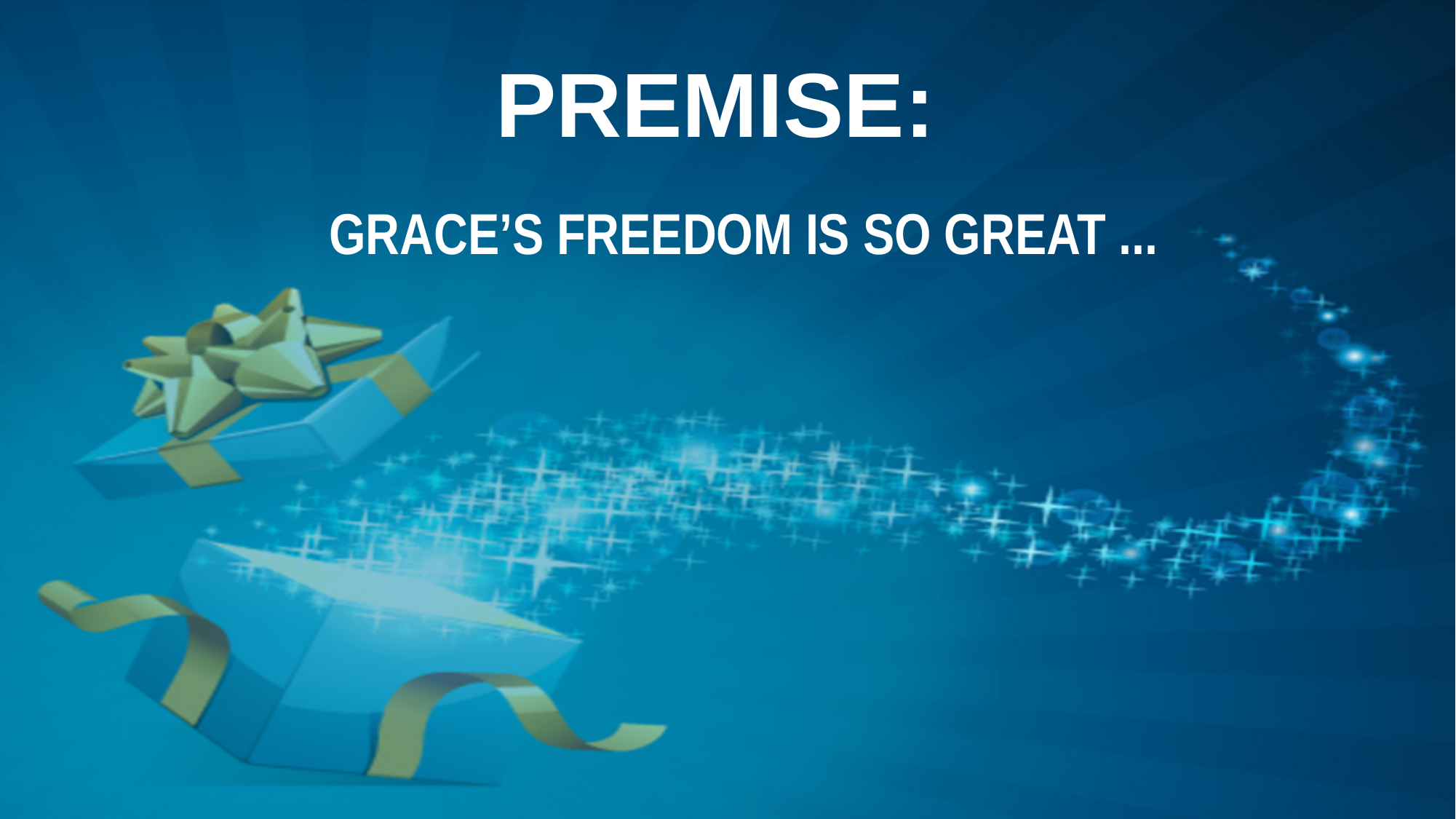

# PREMISE:
GRACE’S FREEDOM IS SO GREAT ...